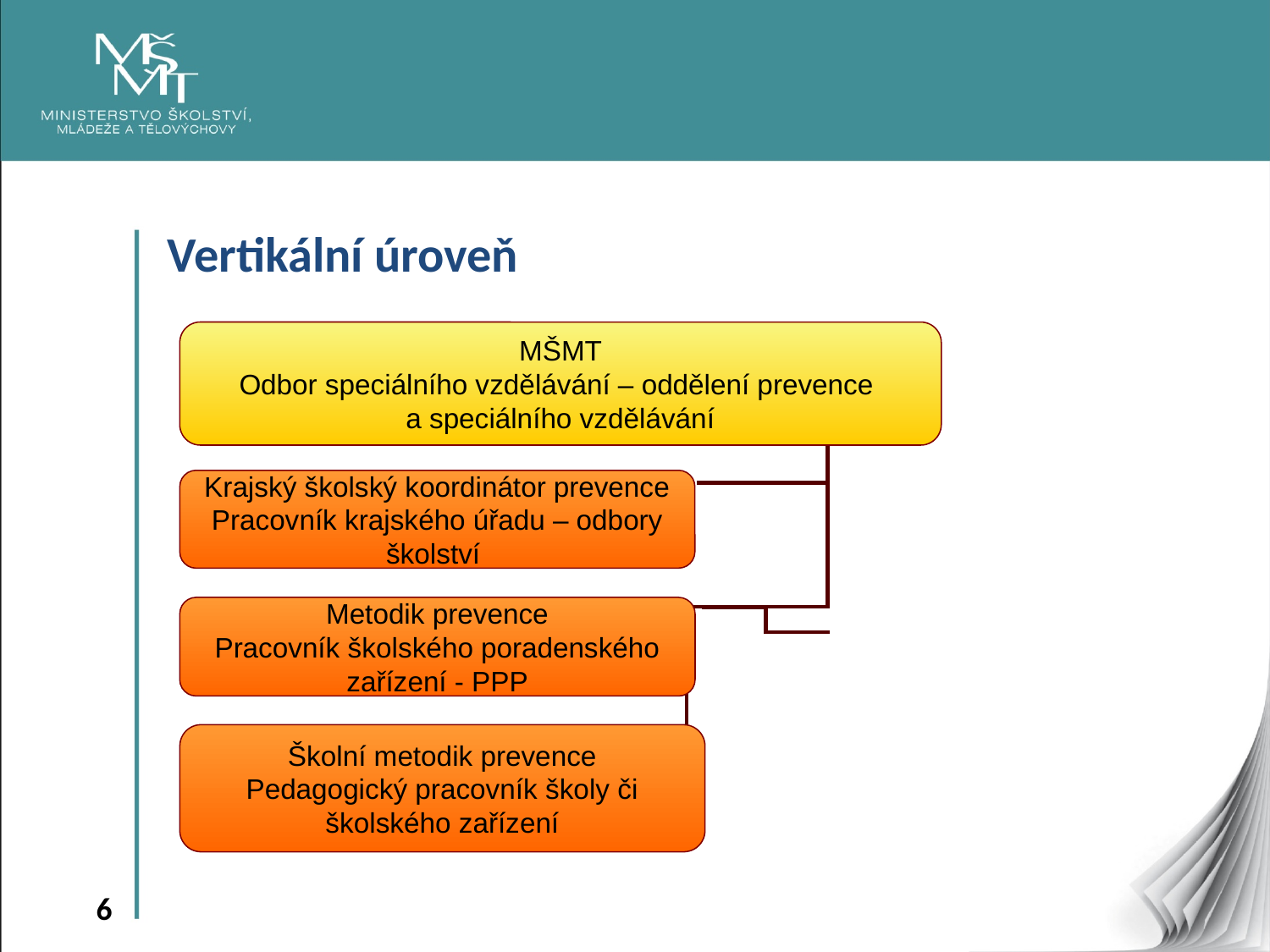

Vertikální úroveň

MŠMT
Odbor speciálního vzdělávání – oddělení prevence
a speciálního vzdělávání
Krajský školský koordinátor prevence
Pracovník krajského úřadu – odbory školství
Metodik prevence
Pracovník školského poradenského zařízení - PPP
Školní metodik prevence
Pedagogický pracovník školy či školského zařízení